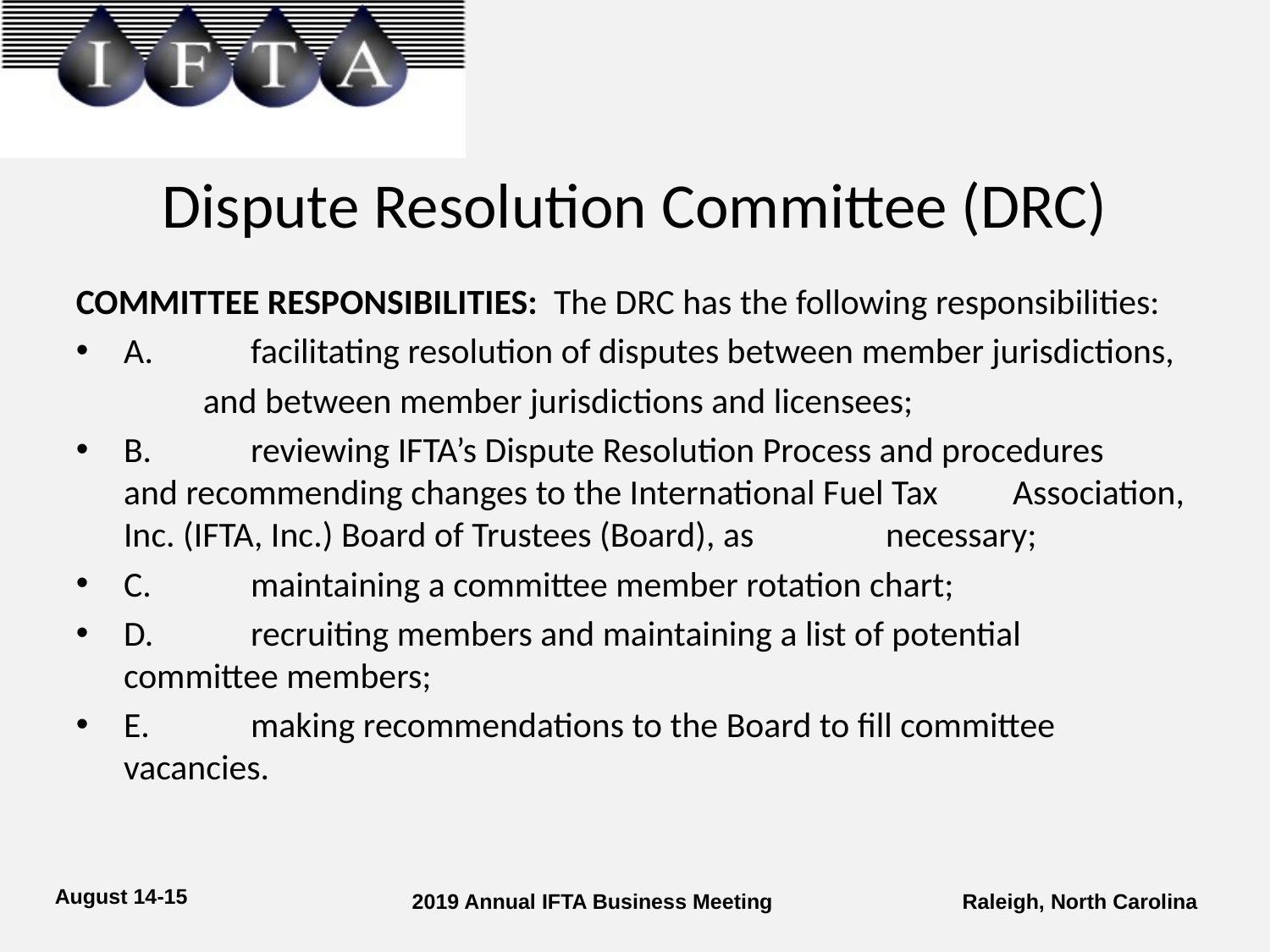

# Dispute Resolution Committee (DRC)
COMMITTEE RESPONSIBILITIES:  The DRC has the following responsibilities:
A.	facilitating resolution of disputes between member jurisdictions,
	and between member jurisdictions and licensees;
B.	reviewing IFTA’s Dispute Resolution Process and procedures 	and recommending changes to the International Fuel Tax 	Association, Inc. (IFTA, Inc.) Board of Trustees (Board), as 	necessary;
C.	maintaining a committee member rotation chart;
D.	recruiting members and maintaining a list of potential 	committee members;
E.	making recommendations to the Board to fill committee 	vacancies.